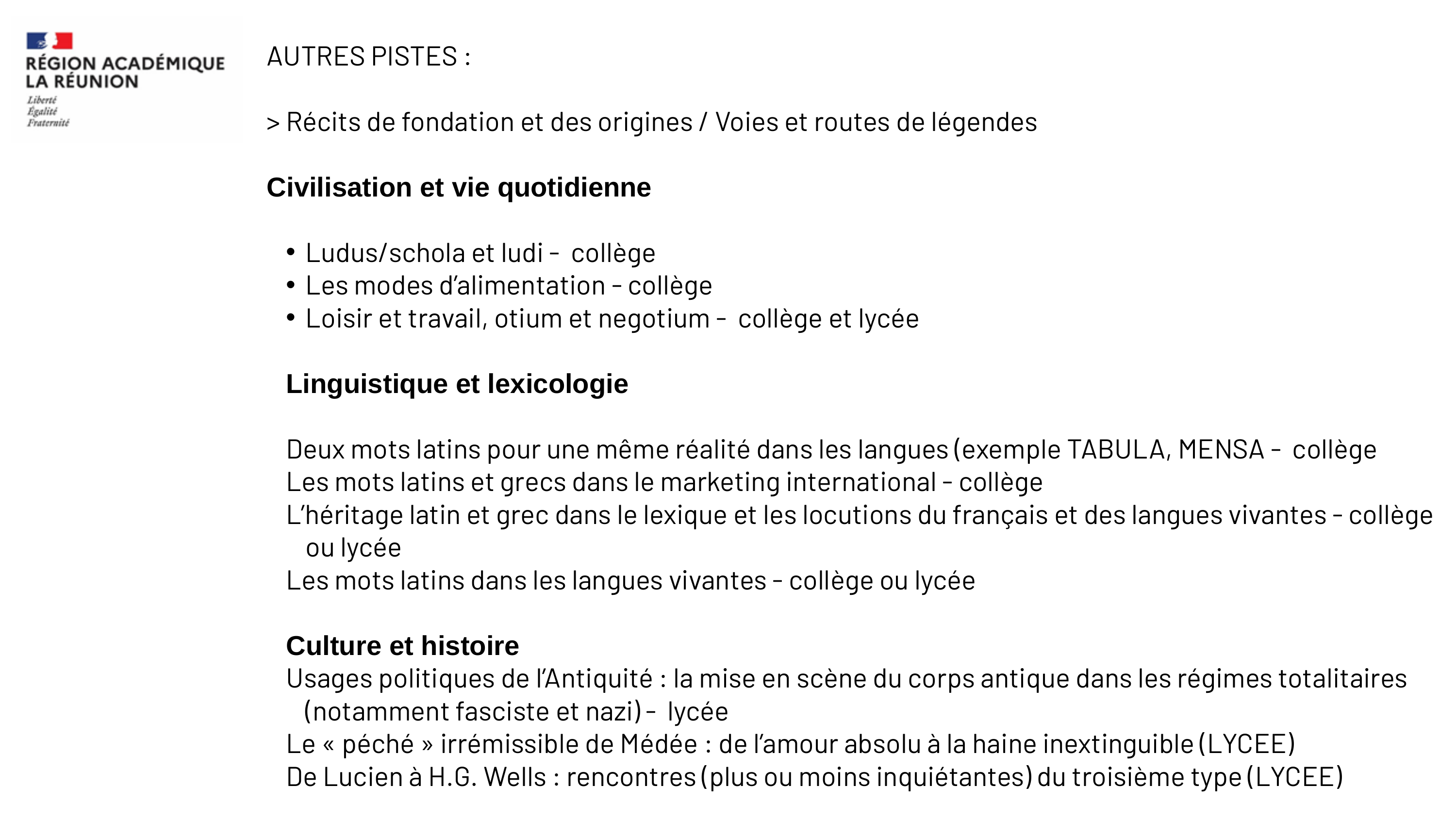

AUTRES PISTES :

> Récits de fondation et des origines / Voies et routes de légendes

Civilisation et vie quotidienne

Ludus/schola et ludi -  collège
Les modes d’alimentation - collège
Loisir et travail, otium et negotium -  collège et lycée

Linguistique et lexicologie

Deux mots latins pour une même réalité dans les langues (exemple TABULA, MENSA -  collège
Les mots latins et grecs dans le marketing international - collège
L’héritage latin et grec dans le lexique et les locutions du français et des langues vivantes - collège ou lycée
Les mots latins dans les langues vivantes - collège ou lycée

Culture et histoire
Usages politiques de l’Antiquité : la mise en scène du corps antique dans les régimes totalitaires (notamment fasciste et nazi) -  lycée
Le « péché » irrémissible de Médée : de l’amour absolu à la haine inextinguible (LYCEE)
De Lucien à H.G. Wells : rencontres (plus ou moins inquiétantes) du troisième type (LYCEE)